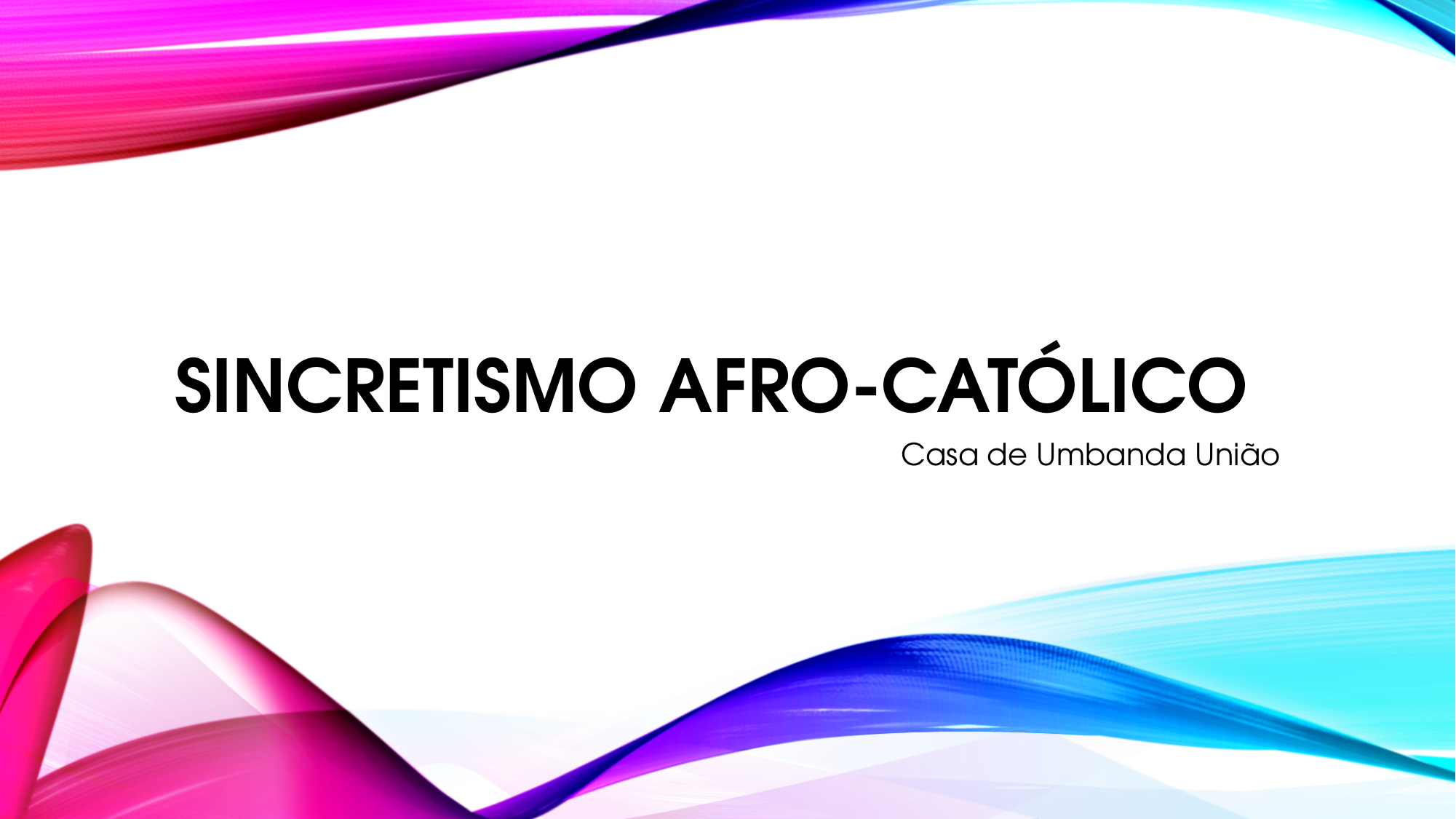

# SINCRETISMO AFRO-CATÓLICO
Casa de Umbanda União